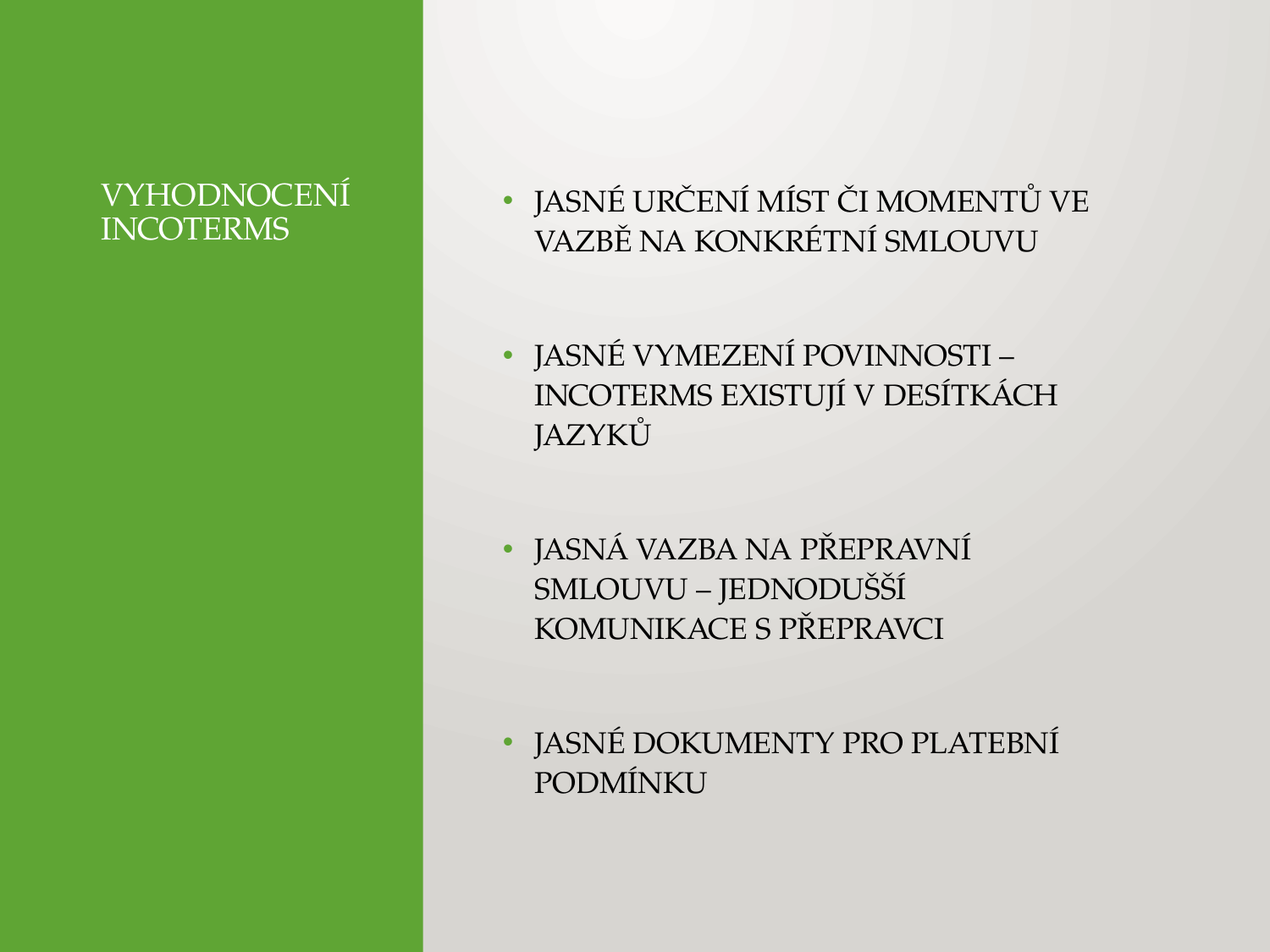

# VYHODNOCENÍ INCOTERMS
JASNÉ URČENÍ MÍST ČI MOMENTŮ VE VAZBĚ NA KONKRÉTNÍ SMLOUVU

JASNÉ VYMEZENÍ POVINNOSTI – INCOTERMS EXISTUJÍ V DESÍTKÁCH JAZYKŮ

JASNÁ VAZBA NA PŘEPRAVNÍ SMLOUVU – JEDNODUŠŠÍ KOMUNIKACE S PŘEPRAVCI

JASNÉ DOKUMENTY PRO PLATEBNÍ PODMÍNKU